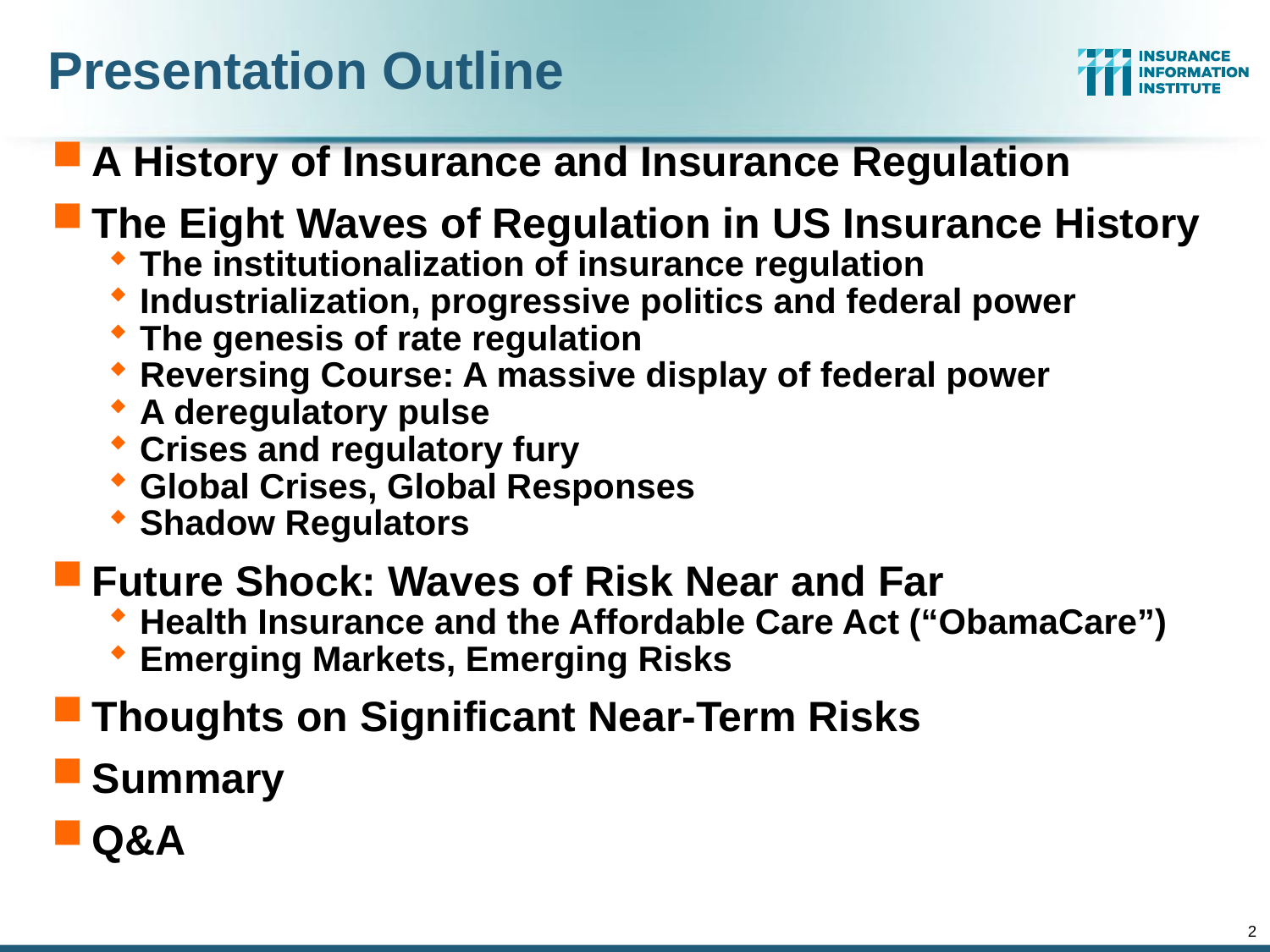

# Presentation Outline
A History of Insurance and Insurance Regulation
The Eight Waves of Regulation in US Insurance History
The institutionalization of insurance regulation
Industrialization, progressive politics and federal power
The genesis of rate regulation
Reversing Course: A massive display of federal power
A deregulatory pulse
Crises and regulatory fury
Global Crises, Global Responses
Shadow Regulators
Future Shock: Waves of Risk Near and Far
Health Insurance and the Affordable Care Act (“ObamaCare”)
Emerging Markets, Emerging Risks
Thoughts on Significant Near-Term Risks
Summary
Q&A
2
12/01/09 - 9pm
eSlide – P6466 – The Financial Crisis and the Future of the P/C